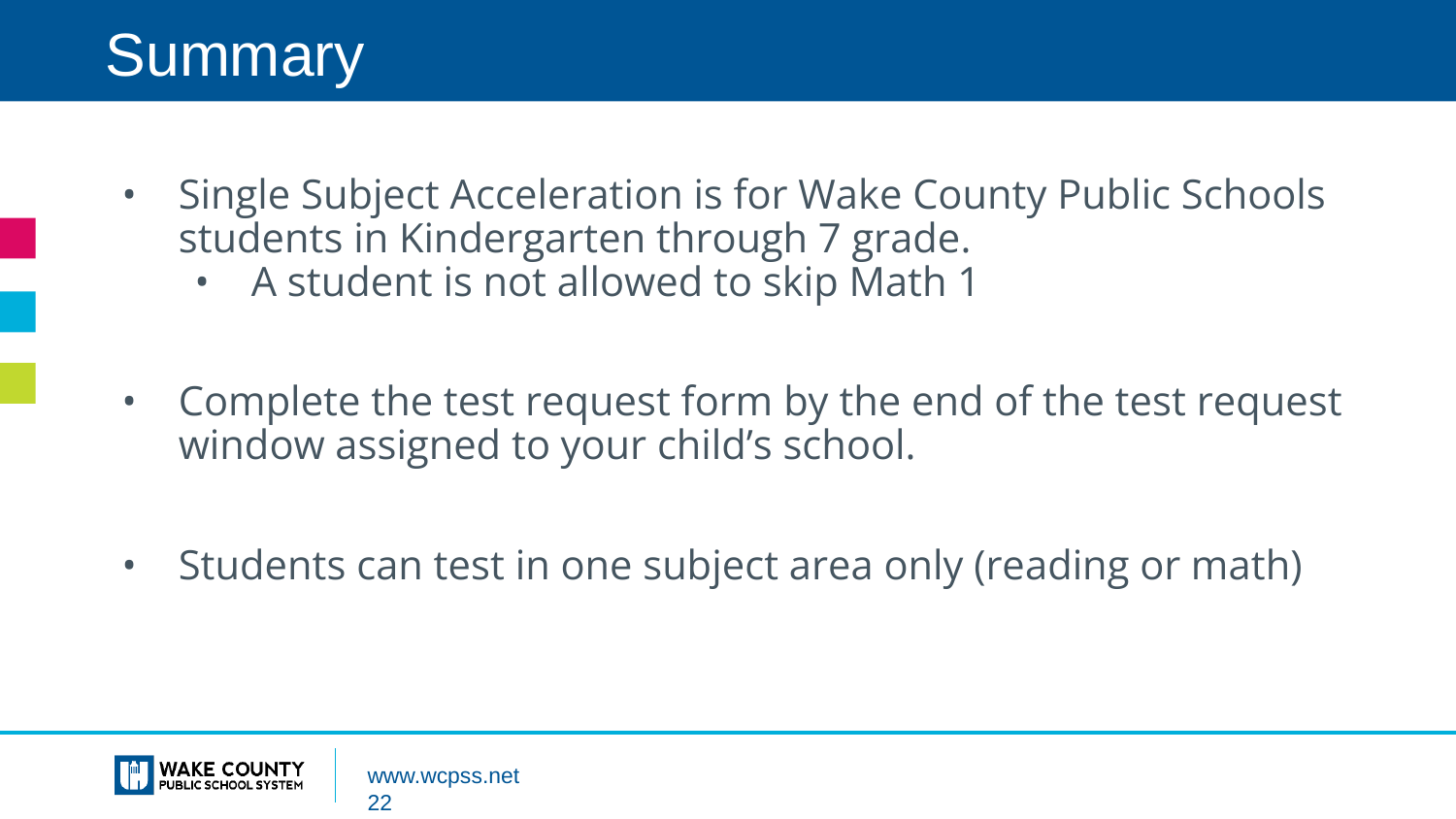

# Summary
Single Subject Acceleration is for Wake County Public Schools students in Kindergarten through 7 grade.
A student is not allowed to skip Math 1

Complete the test request form by the end of the test request window assigned to your child’s school.

Students can test in one subject area only (reading or math)